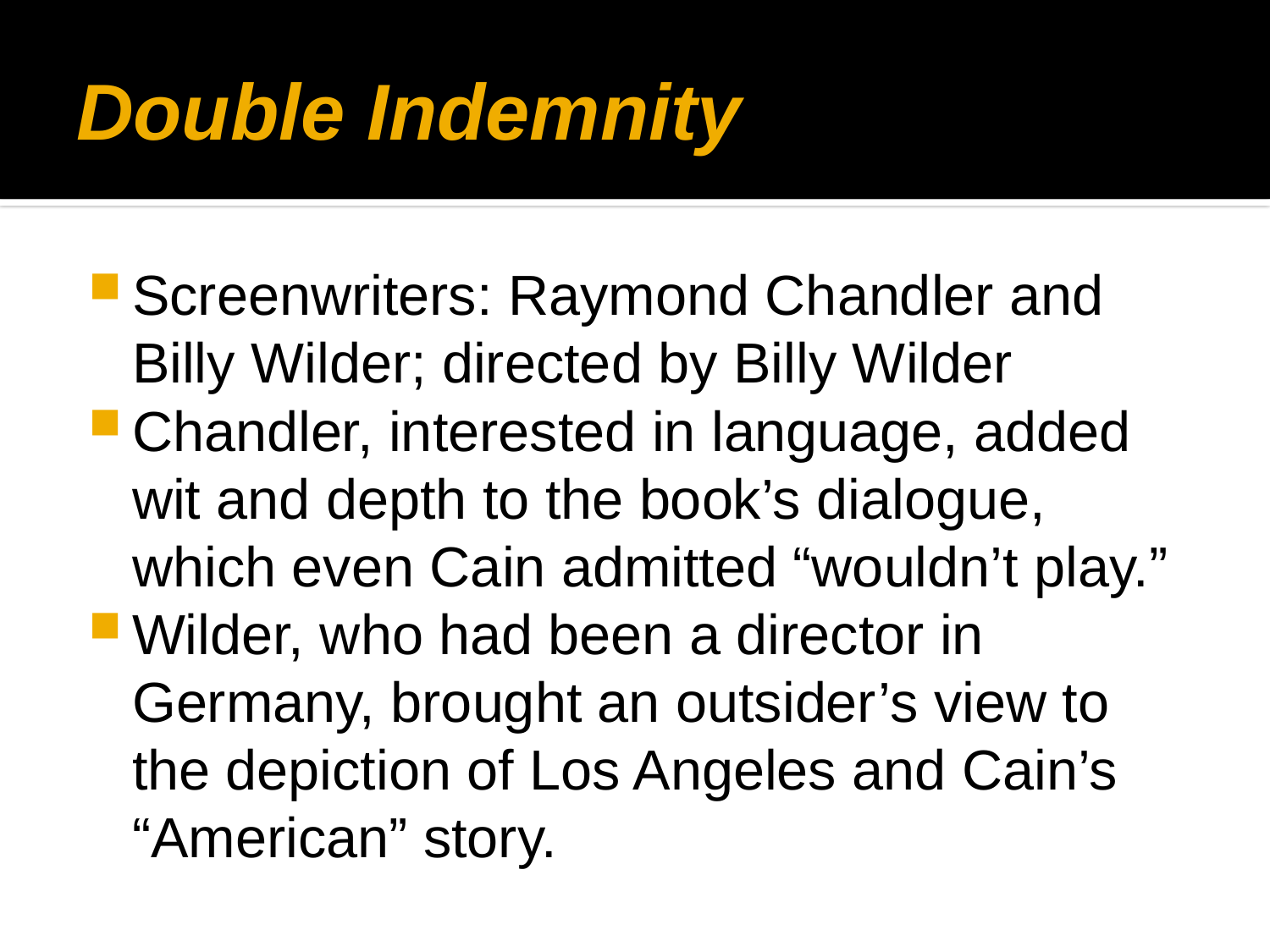

# Double Indemnity
Screenwriters: Raymond Chandler and Billy Wilder; directed by Billy Wilder
Chandler, interested in language, added wit and depth to the book’s dialogue, which even Cain admitted “wouldn’t play.”
Wilder, who had been a director in Germany, brought an outsider’s view to the depiction of Los Angeles and Cain’s “American” story.